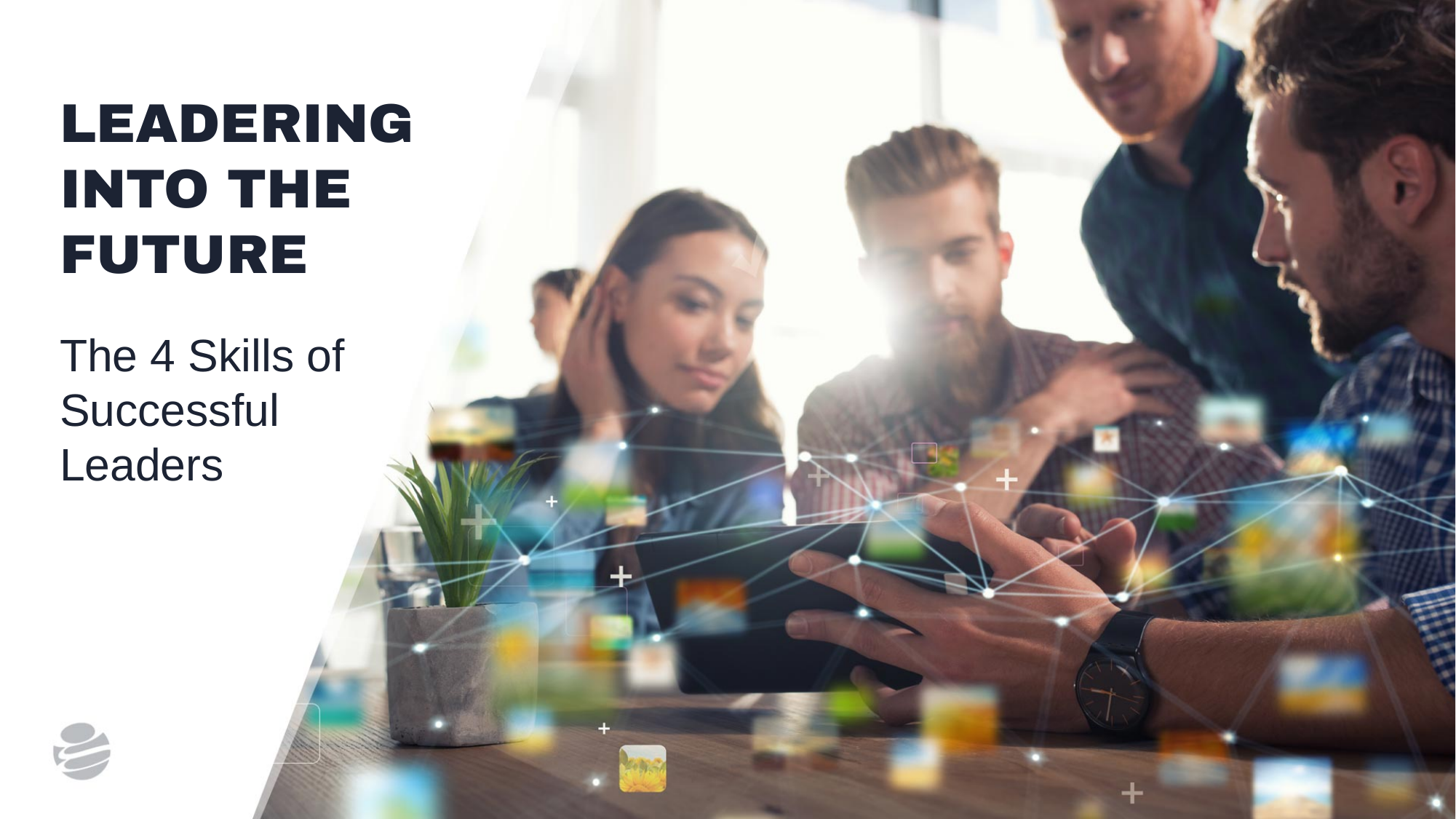

LEADERING INTO THE FUTURE
The 4 Skills of Successful Leaders